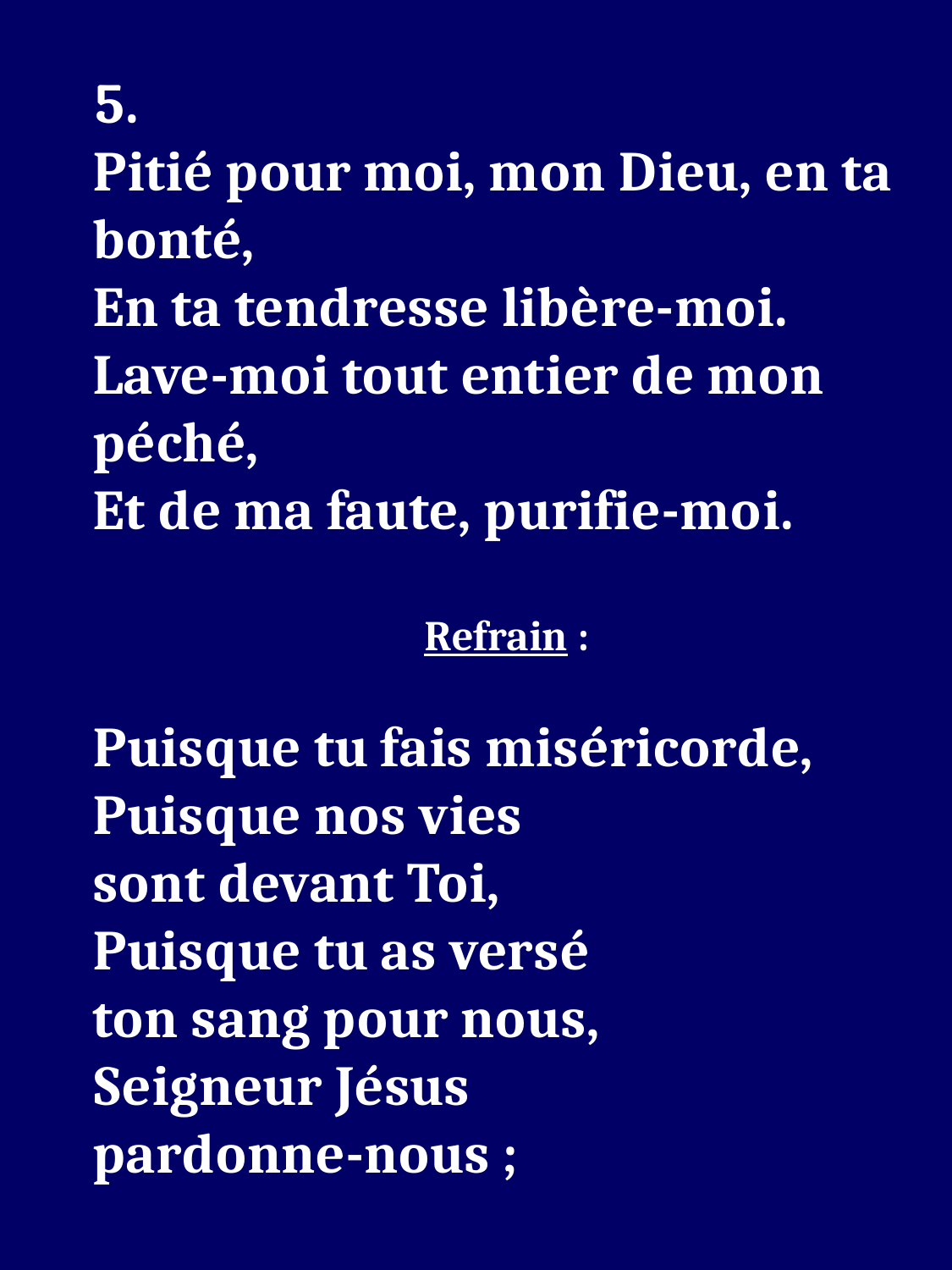

5.
Pitié pour moi, mon Dieu, en ta bonté,
En ta tendresse libère-moi.
Lave-moi tout entier de mon péché,
Et de ma faute, purifie-moi.

Refrain :

Puisque tu fais miséricorde,
Puisque nos vies
sont devant Toi,
Puisque tu as versé
ton sang pour nous,
Seigneur Jésus
pardonne-nous ;

6.
Contre Toi et Toi seul, oui, j'ai péché,
Ce qui T'offense, oui, je l'ai fait.
Ô mon Dieu, lave-moi, je serai pur,
Je serai blanc plus que la neige.